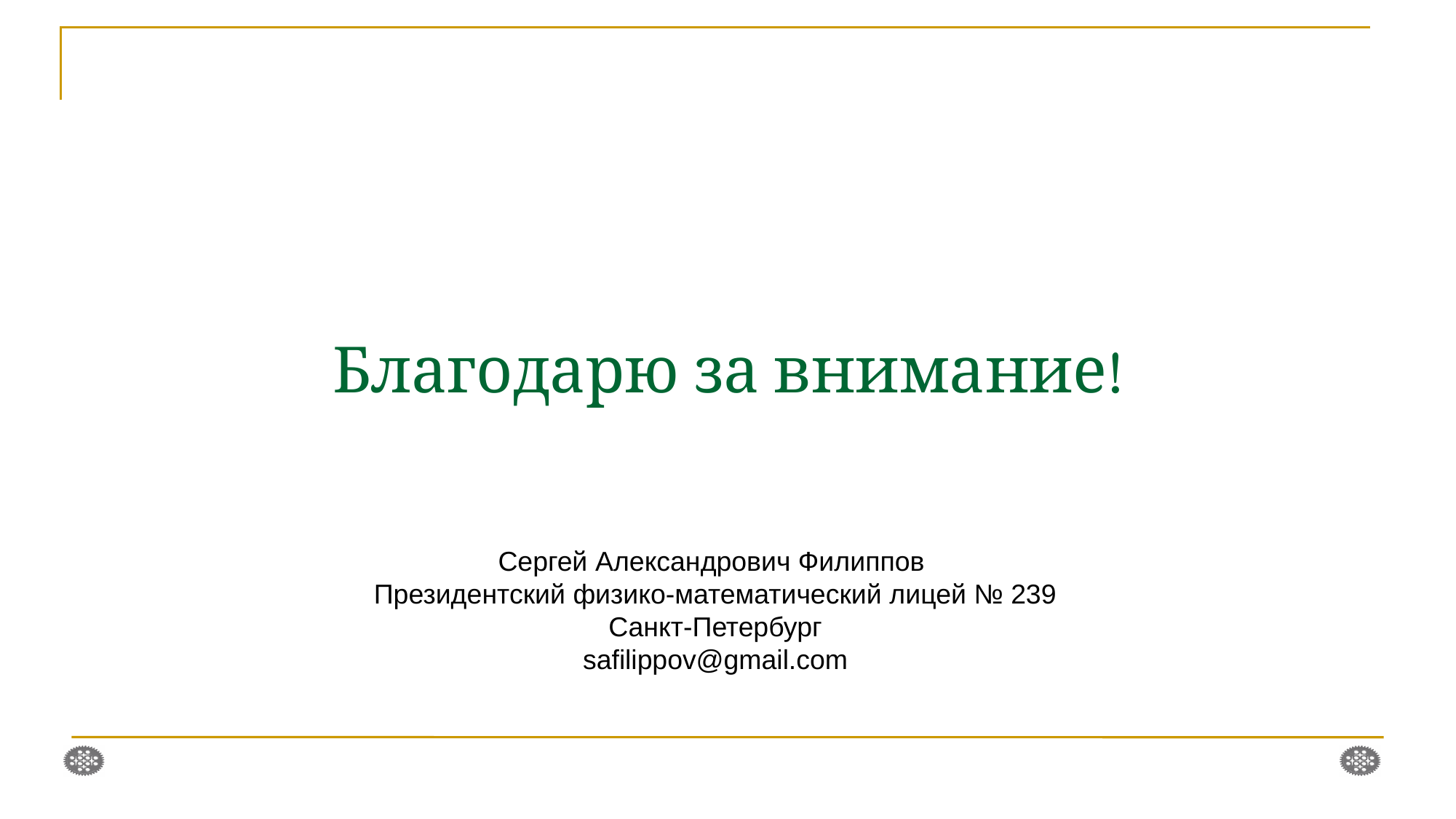

Благодарю за внимание!
Сергей Александрович Филиппов
Президентский физико-математический лицей № 239
Санкт-Петербург
safilippov@gmail.com